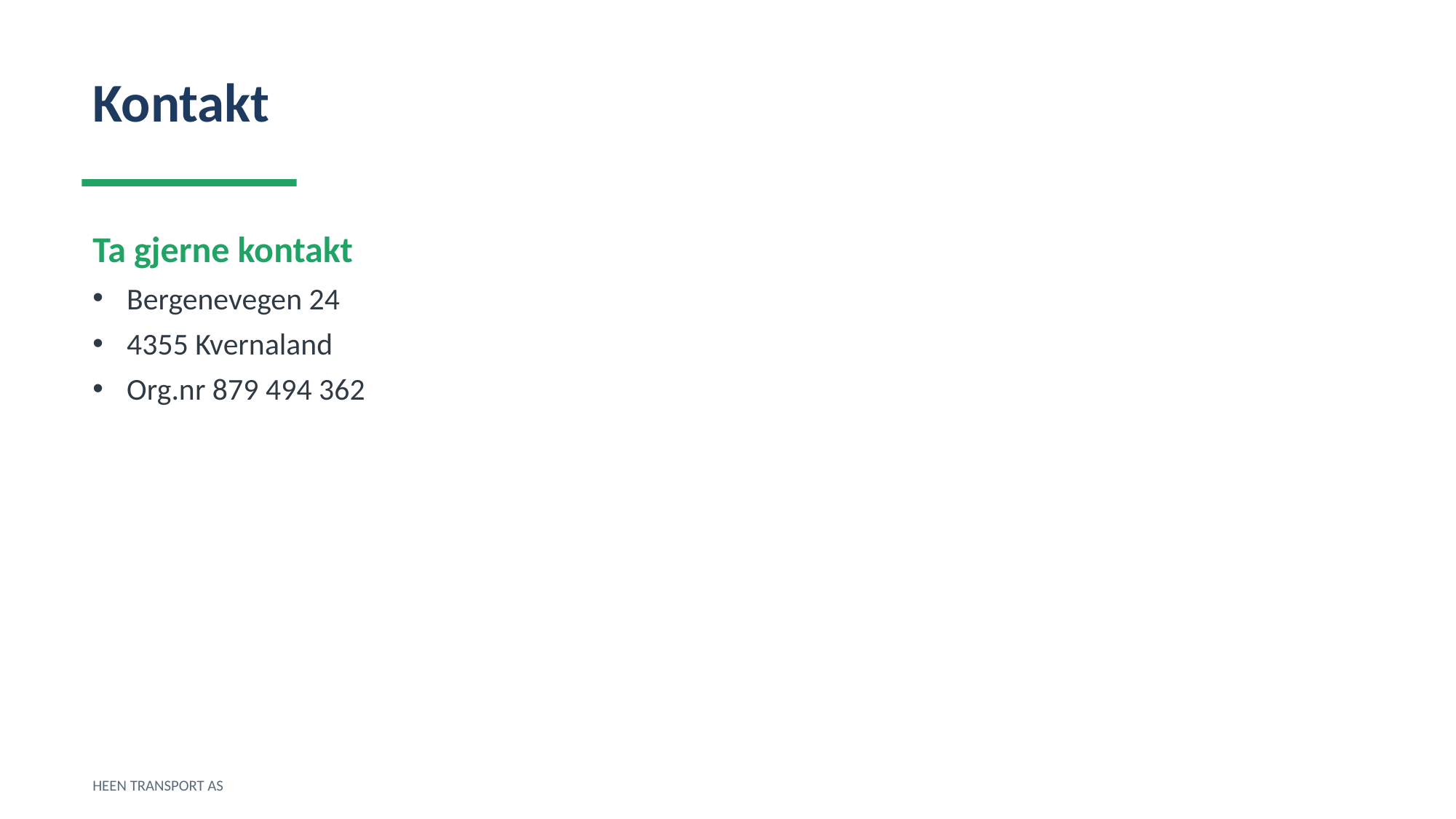

Kontakt

Ta gjerne kontakt
Bergenevegen 24
4355 Kvernaland
Org.nr 879 494 362
HEEN TRANSPORT AS